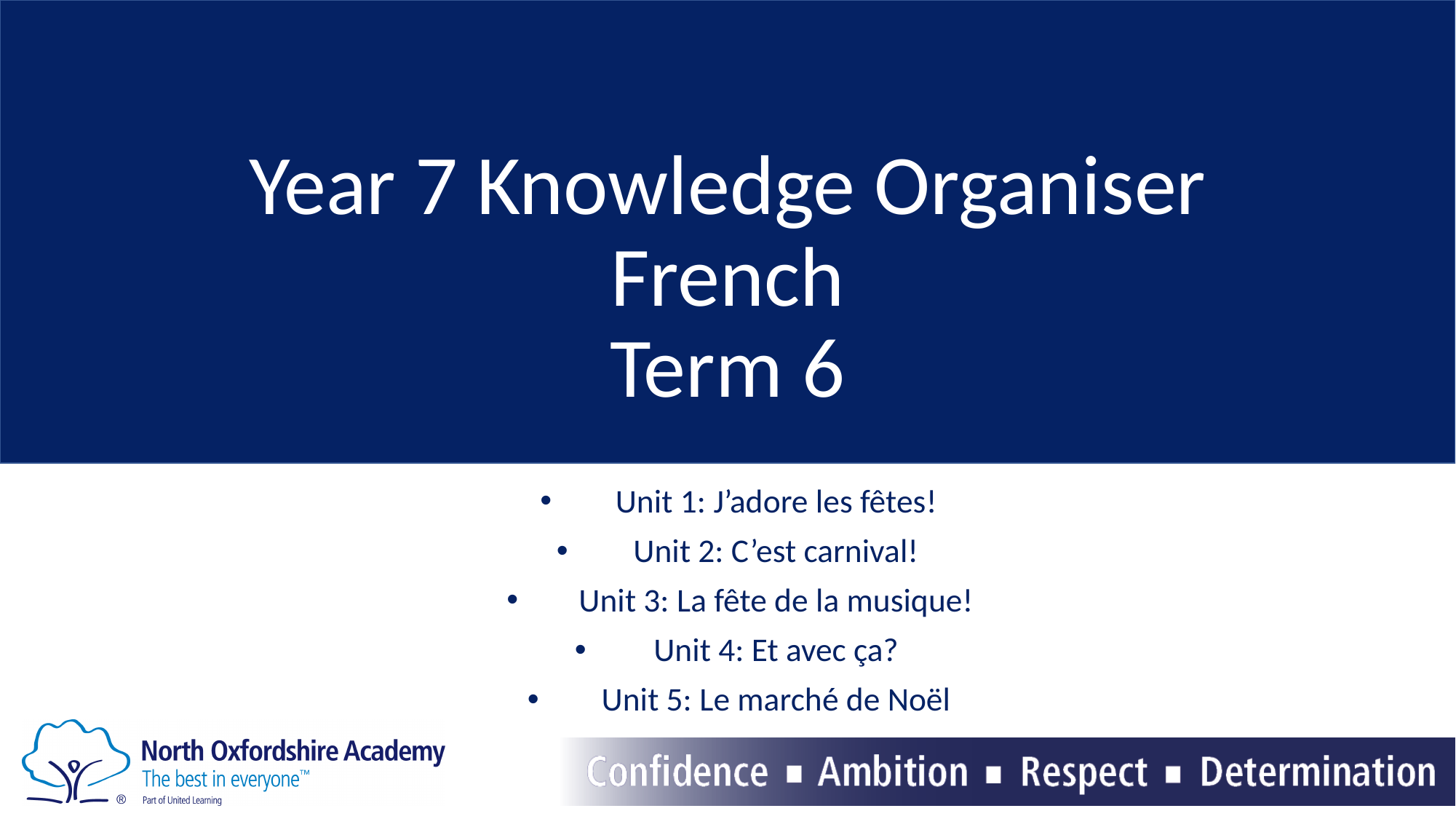

# Year 7 Knowledge Organiser French Term 6
Unit 1: J’adore les fêtes!
Unit 2: C’est carnival!
Unit 3: La fête de la musique!
Unit 4: Et avec ça?
Unit 5: Le marché de Noël